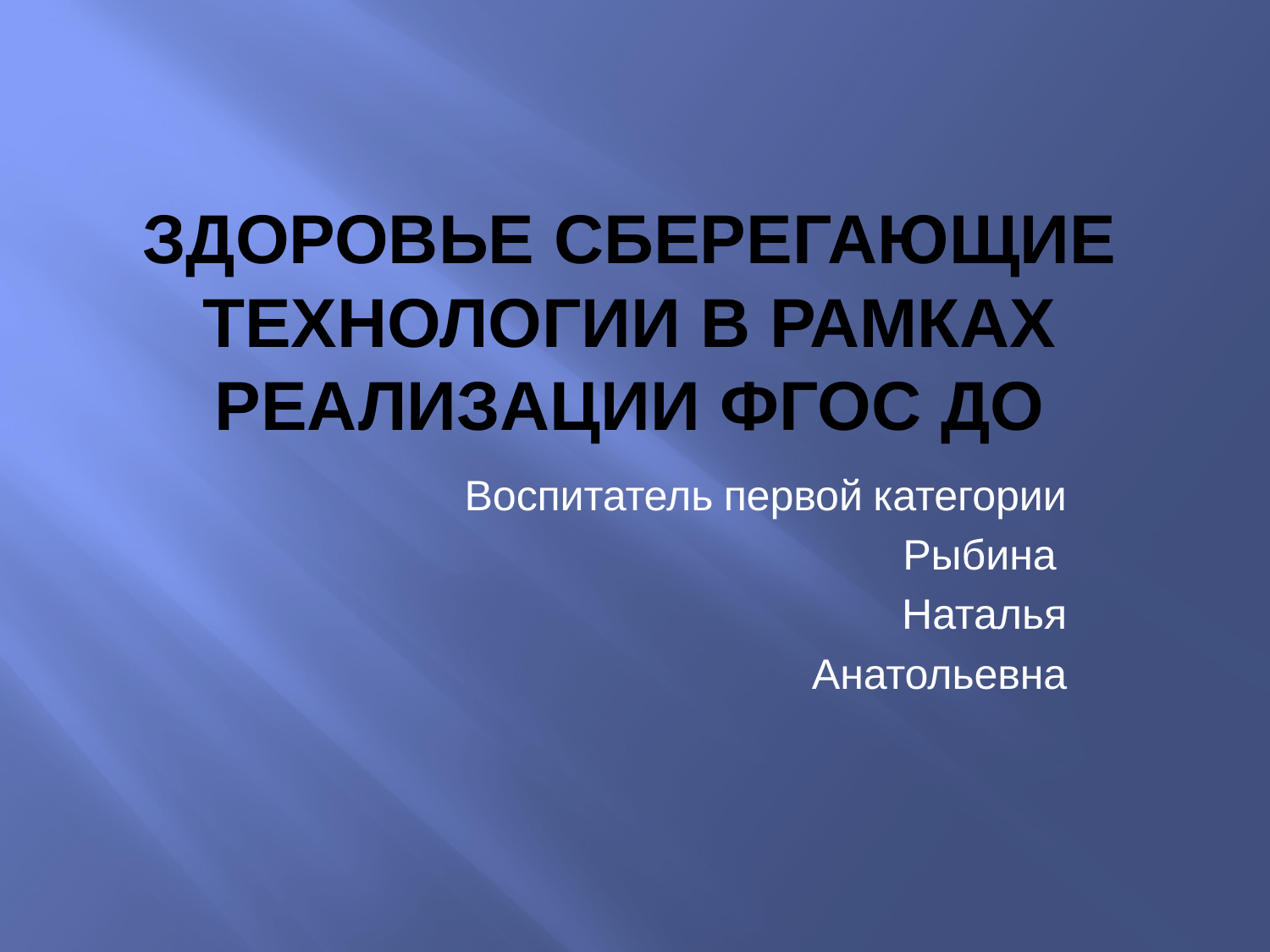

# Здоровье сберегающие технологии в рамках реализации ФГОС ДО
Воспитатель первой категории
Рыбина
Наталья
Анатольевна